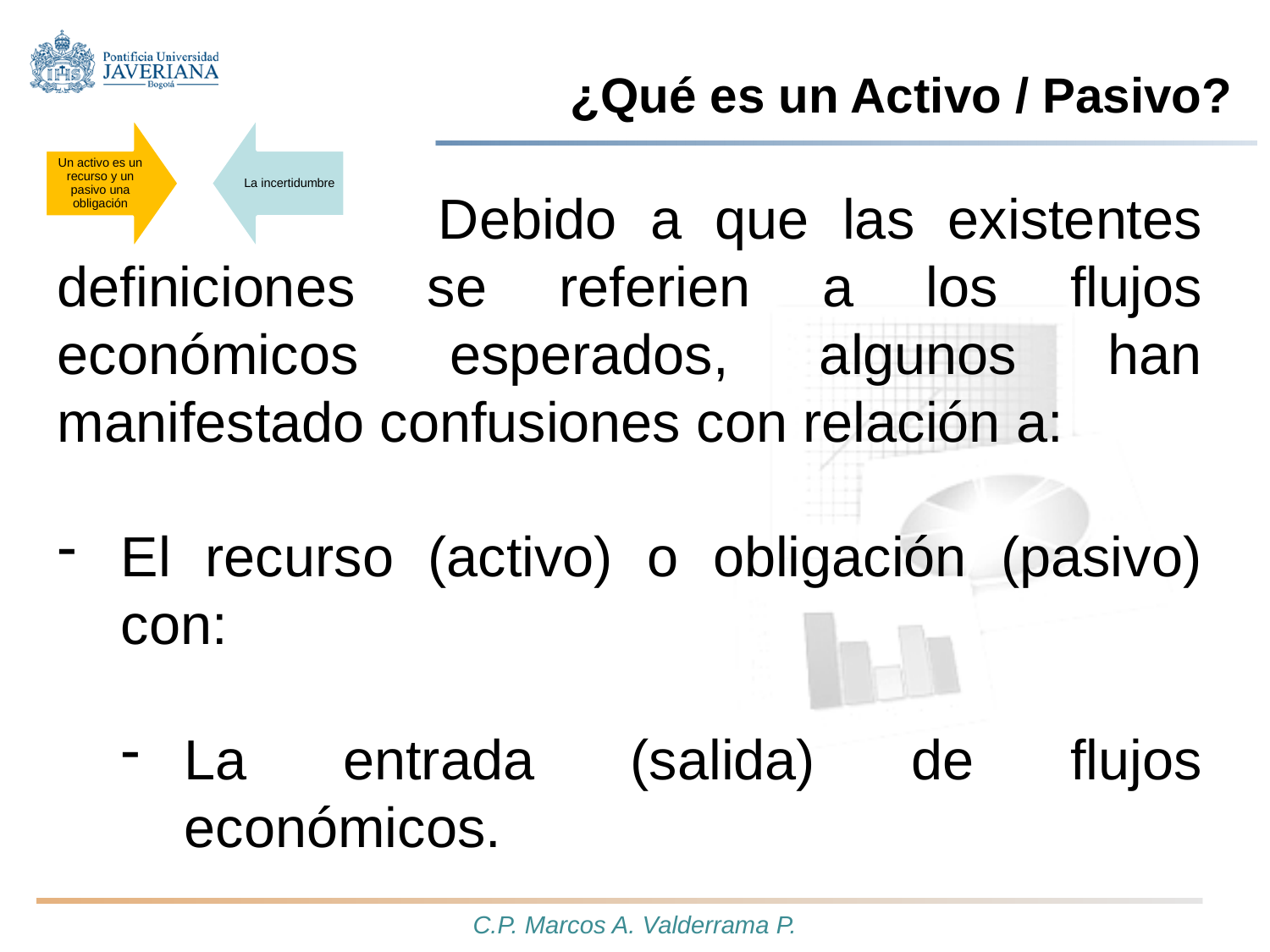

# ¿Qué es un Activo / Pasivo?
Un activo es un recurso y un pasivo una obligación
La incertidumbre
			Debido a que las existentes definiciones se referien a los flujos económicos esperados, algunos han manifestado confusiones con relación a:

El recurso (activo) o obligación (pasivo) con:

La entrada (salida) de flujos económicos.